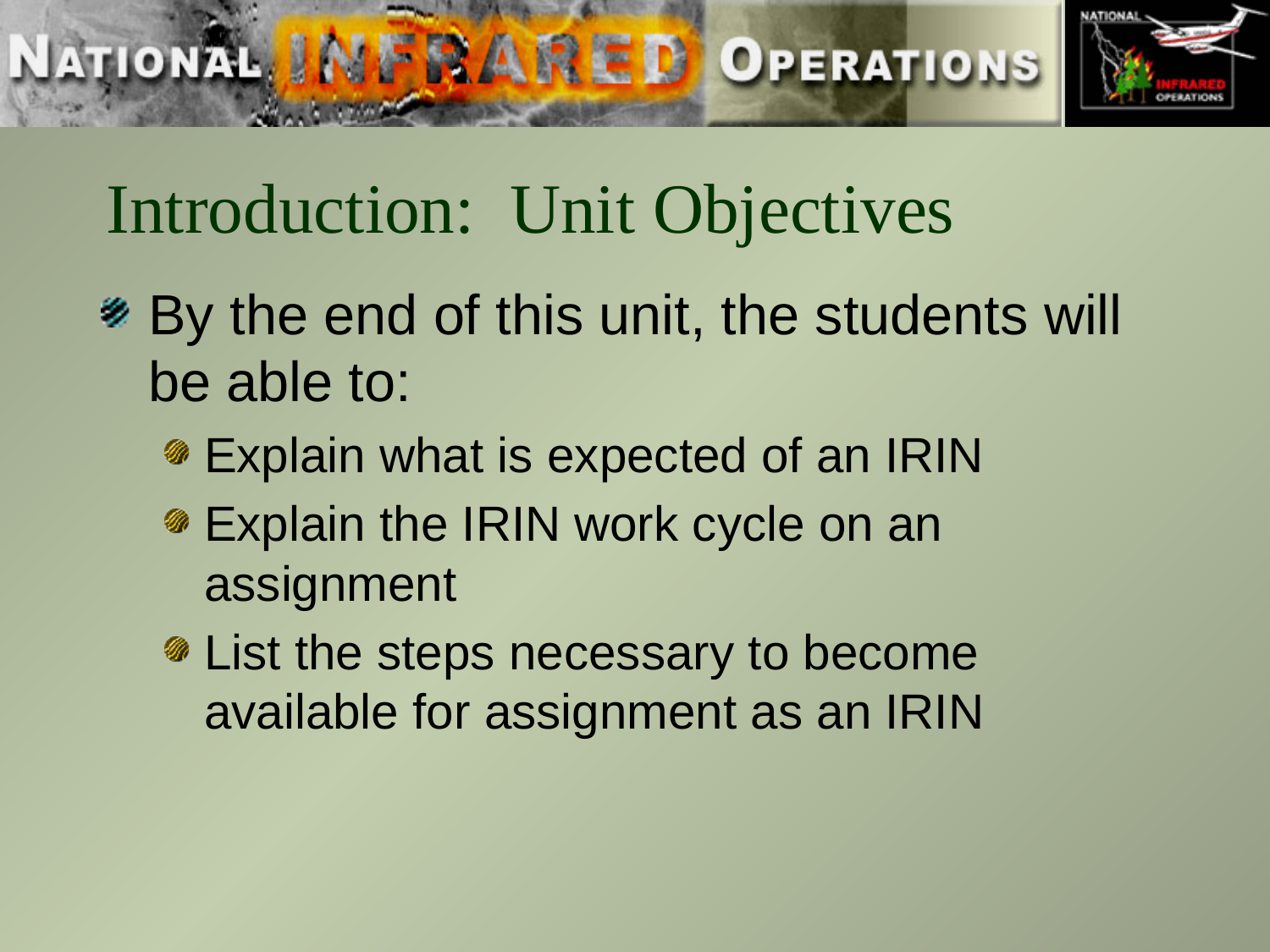

# Introduction:  Unit Objectives
By the end of this unit, the students will be able to:
Explain what is expected of an IRIN
Explain the IRIN work cycle on an assignment
List the steps necessary to become available for assignment as an IRIN